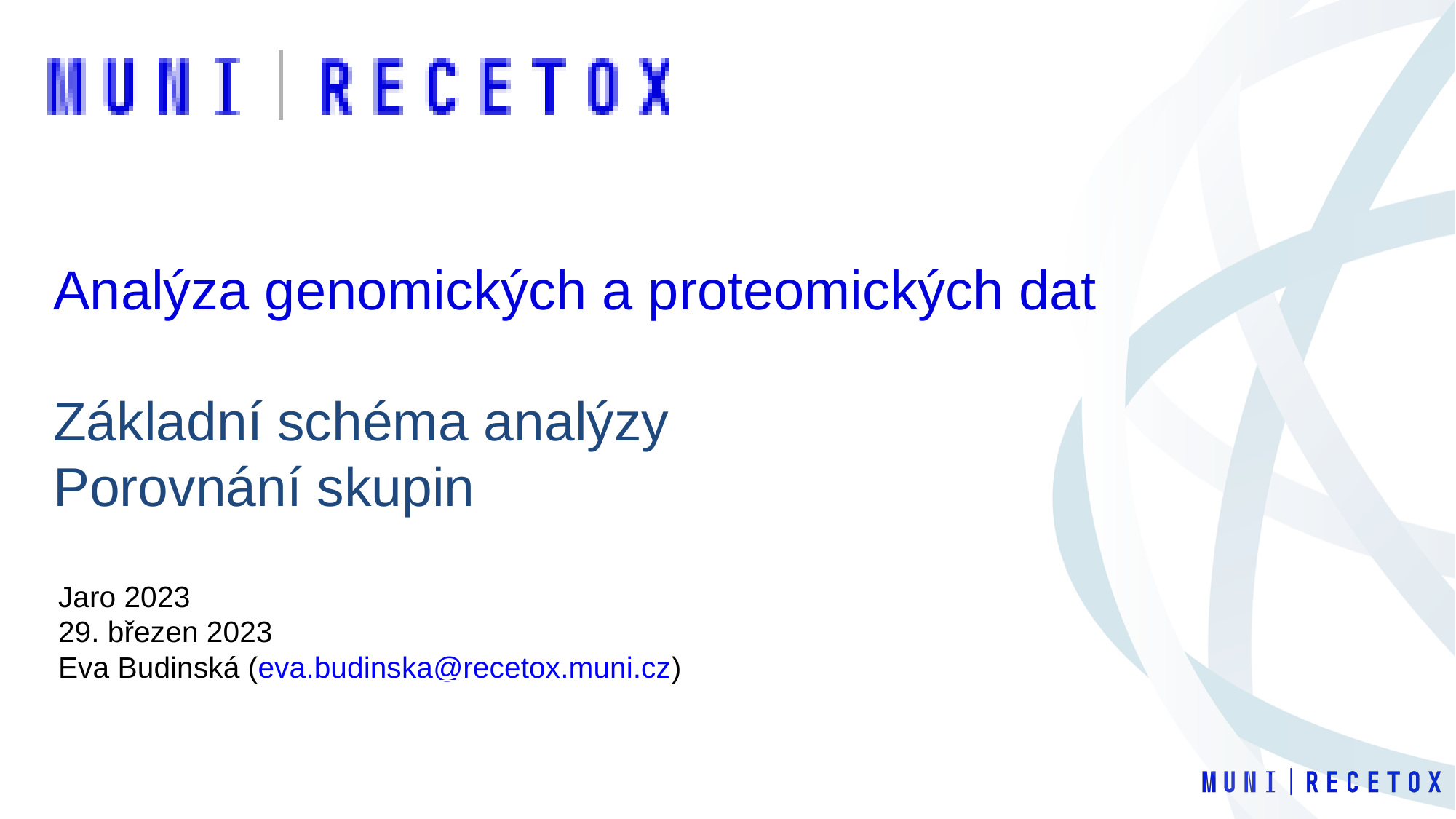

Analýza genomických a proteomických dat

Základní schéma analýzy
Porovnání skupin
Jaro 2023
29. březen 2023
Eva Budinská (eva.budinska@recetox.muni.cz)